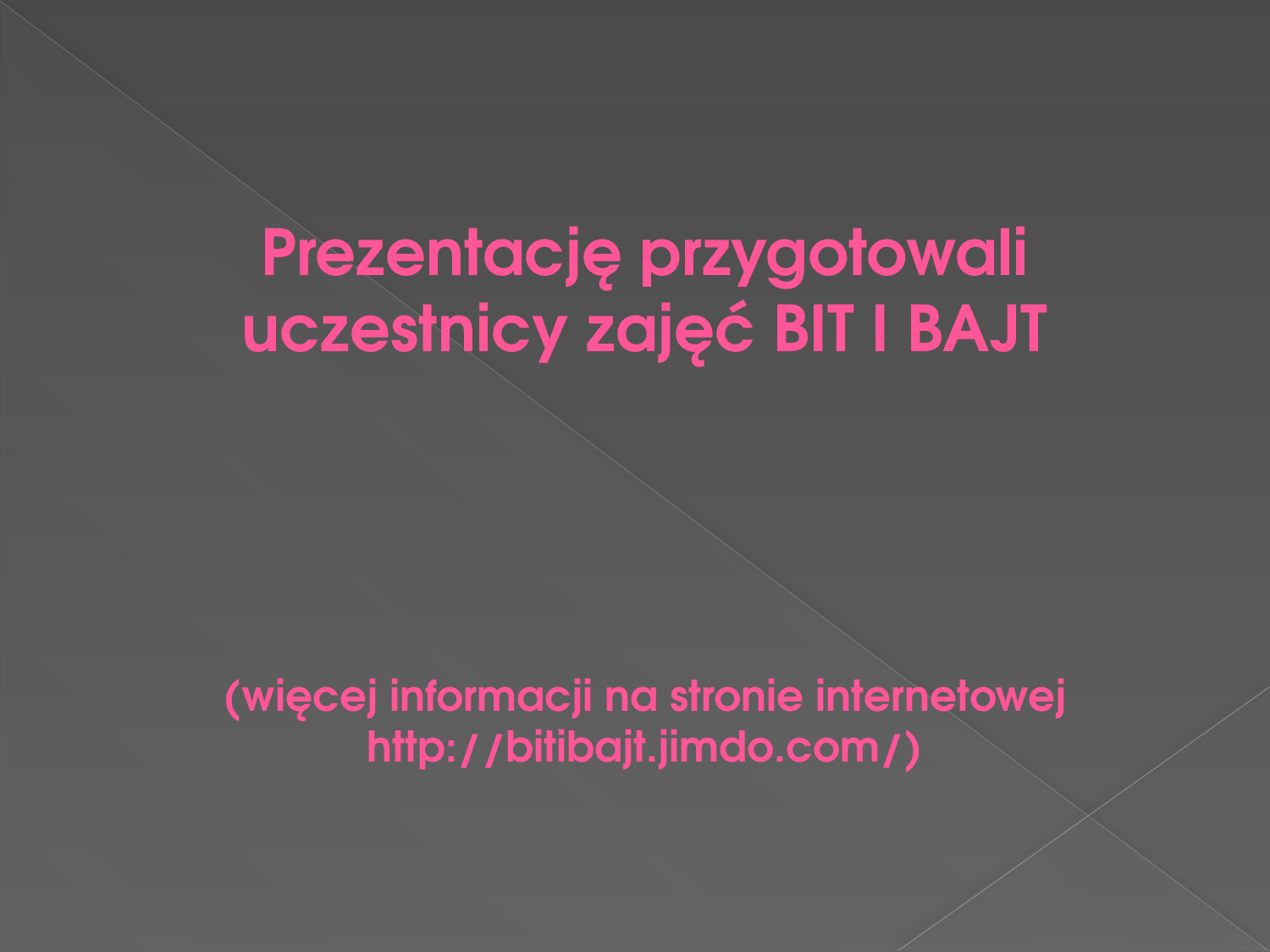

Prezentację przygotowali
uczestnicy zajęć BIT I BAJT

(więcej informacji na stronie internetowej http://bitibajt.jimdo.com/)